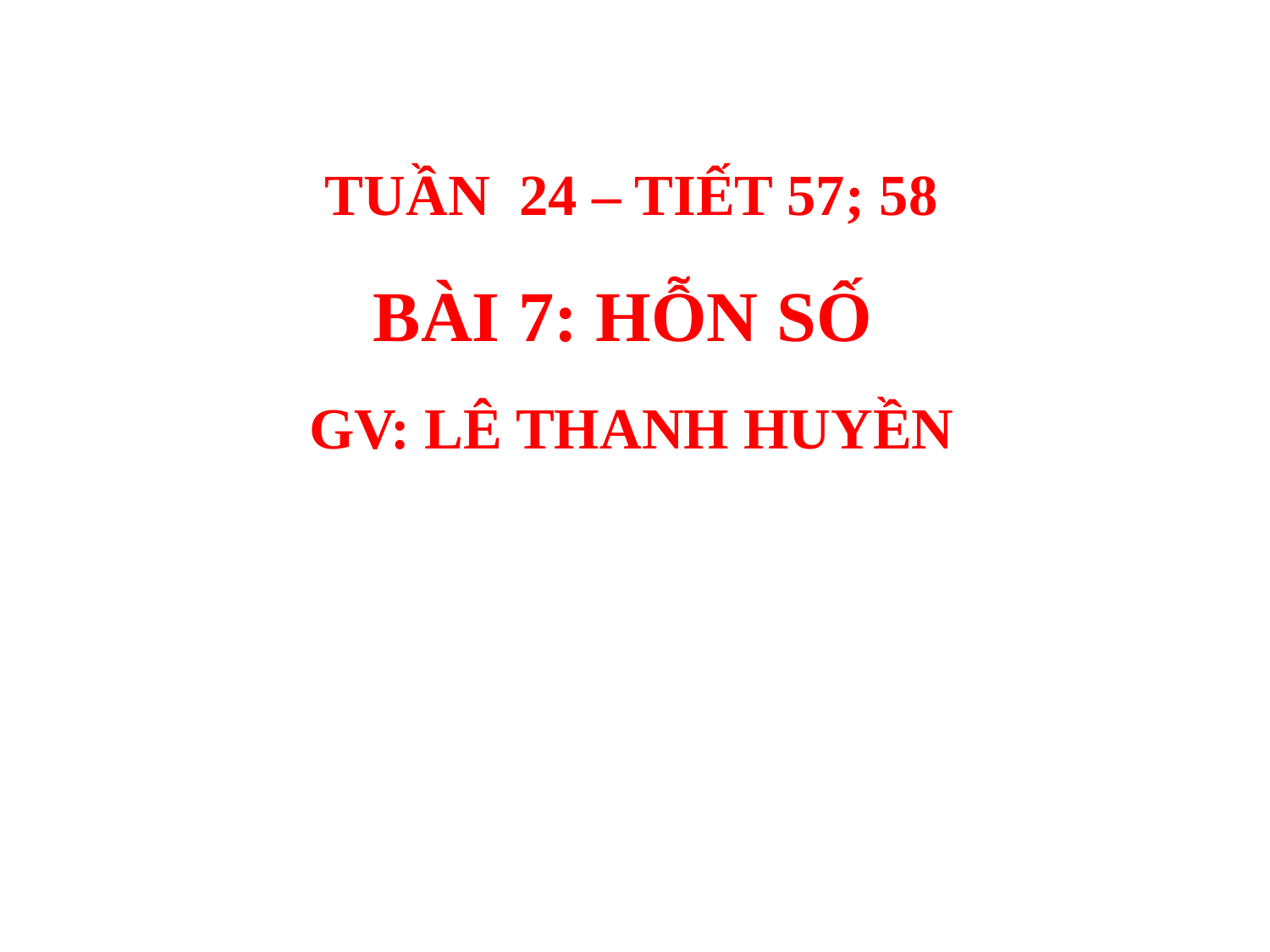

TUẦN  24 – TIẾT 57; 58
BÀI 7: HỖN SỐ
GV: LÊ THANH HUYỀN